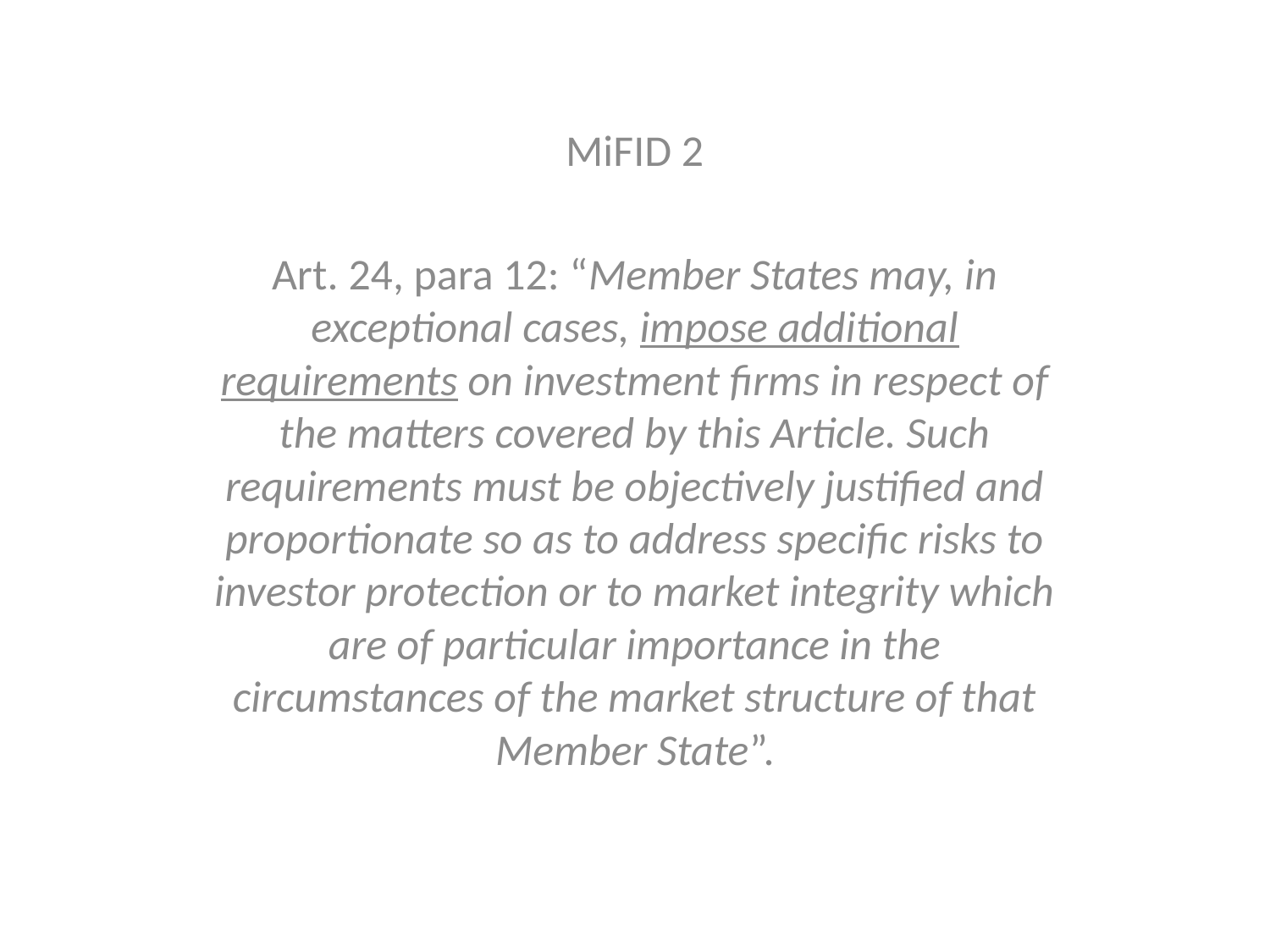

MiFID 2

Art. 24, para 12: “Member States may, in exceptional cases, impose additional requirements on investment firms in respect of the matters covered by this Article. Such requirements must be objectively justified and proportionate so as to address specific risks to investor protection or to market integrity which are of particular importance in the circumstances of the market structure of that Member State”.